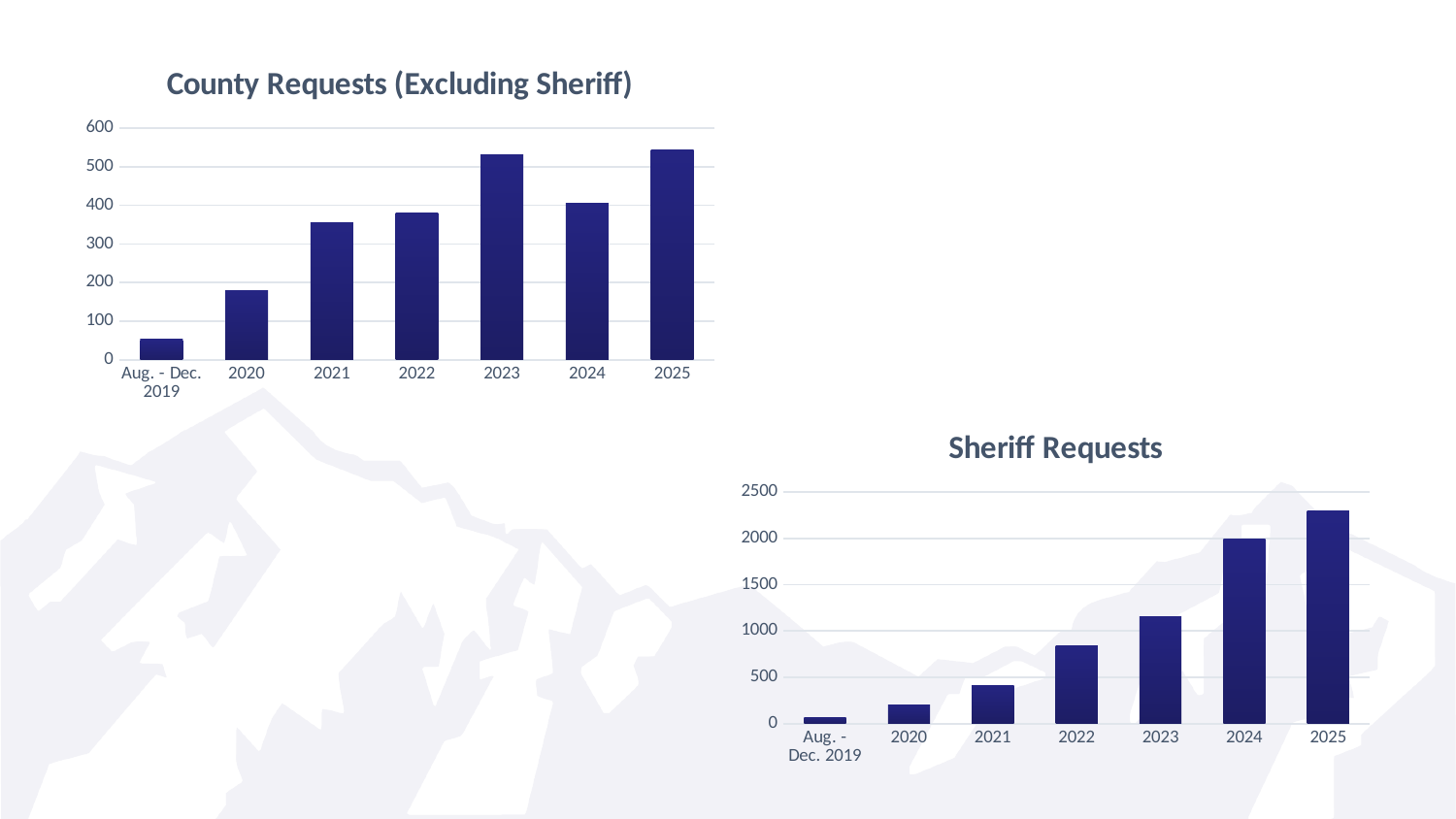

### Chart: County Requests (Excluding Sheriff)

| Category |  |
|---|---|
| Aug. - Dec. 2019 | 54.0 |
| 2020 | 179.0 |
| 2021 | 356.0 |
| 2022 | 380.0 |
| 2023 | 531.0 |
| 2024 | 406.0 |
| 2025 | 543.0 |

### Chart: Sheriff Requests

| Category |  |
|---|---|
| Aug. - Dec. 2019 | 67.0 |
| 2020 | 207.0 |
| 2021 | 410.0 |
| 2022 | 843.0 |
| 2023 | 1160.0 |
| 2024 | 1989.0 |
| 2025 | 2299.0 |